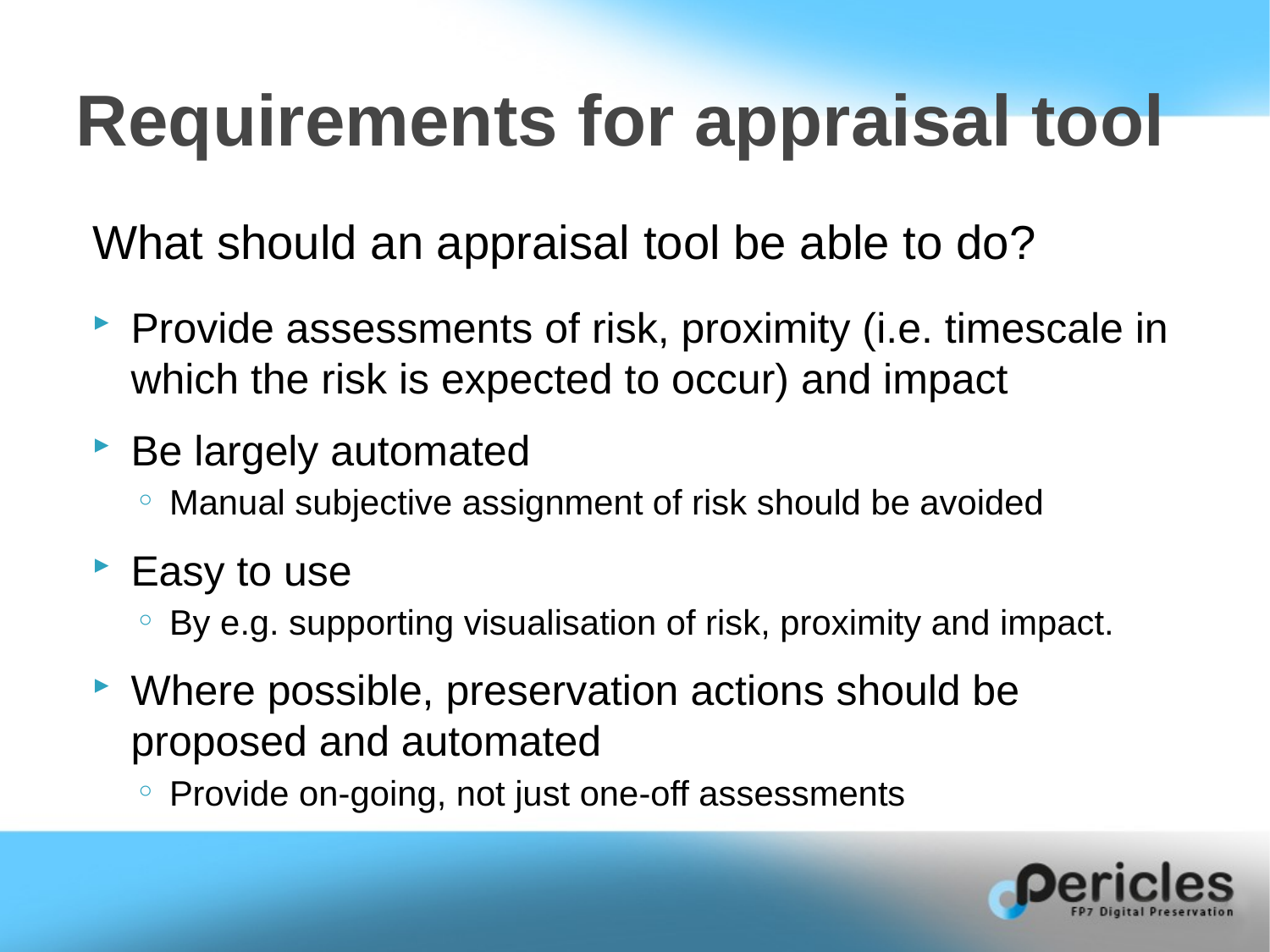

# Requirements for appraisal tool
What should an appraisal tool be able to do?
Provide assessments of risk, proximity (i.e. timescale in which the risk is expected to occur) and impact
Be largely automated
Manual subjective assignment of risk should be avoided
Easy to use
By e.g. supporting visualisation of risk, proximity and impact.
Where possible, preservation actions should be proposed and automated
Provide on-going, not just one-off assessments